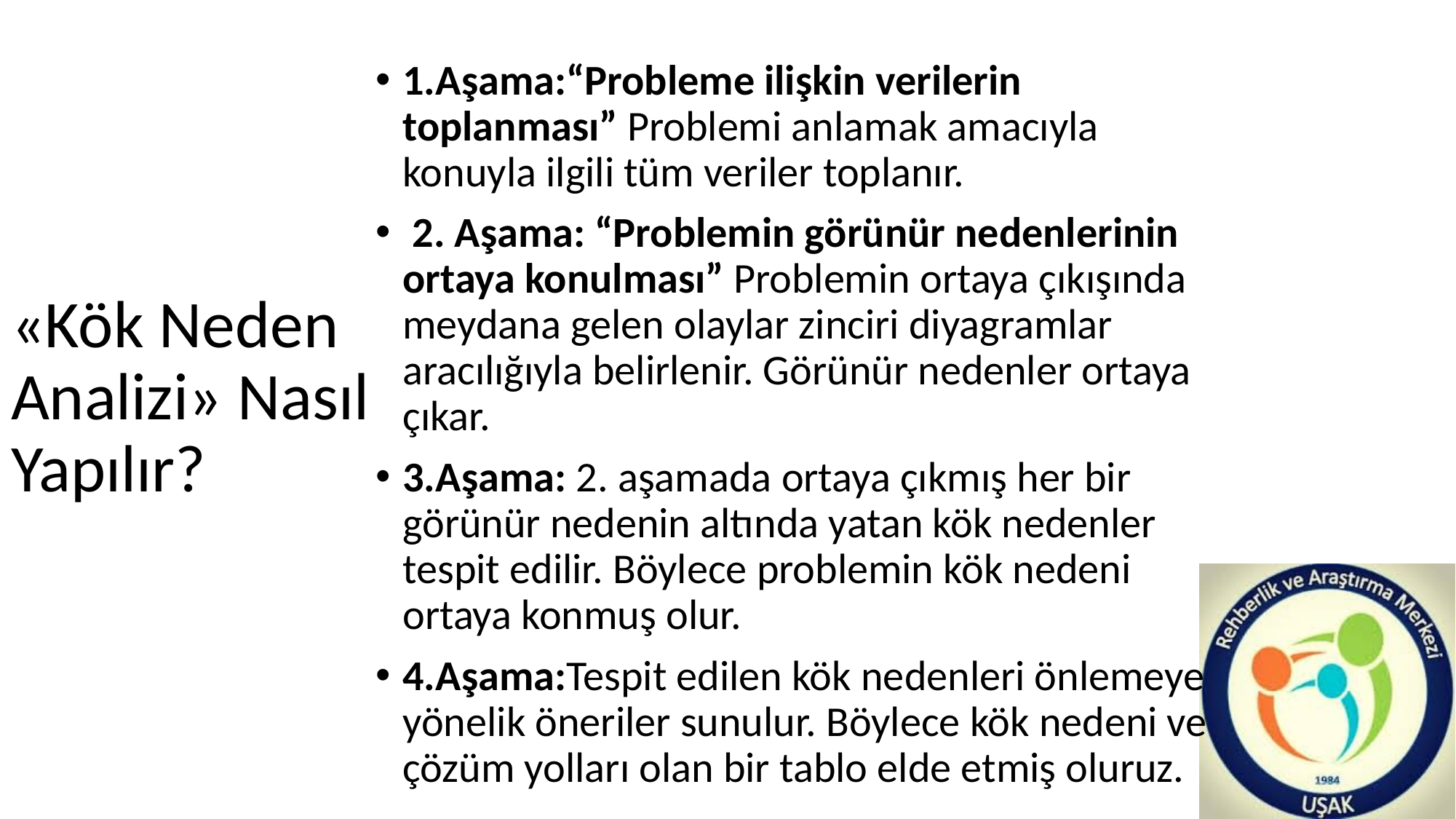

1.Aşama:“Probleme ilişkin verilerin toplanması” Problemi anlamak amacıyla konuyla ilgili tüm veriler toplanır.
 2. Aşama: “Problemin görünür nedenlerinin ortaya konulması” Problemin ortaya çıkışında meydana gelen olaylar zinciri diyagramlar aracılığıyla belirlenir. Görünür nedenler ortaya çıkar.
3.Aşama: 2. aşamada ortaya çıkmış her bir görünür nedenin altında yatan kök nedenler tespit edilir. Böylece problemin kök nedeni ortaya konmuş olur.
4.Aşama:Tespit edilen kök nedenleri önlemeye yönelik öneriler sunulur. Böylece kök nedeni ve çözüm yolları olan bir tablo elde etmiş oluruz.
# «Kök Neden Analizi» Nasıl Yapılır?